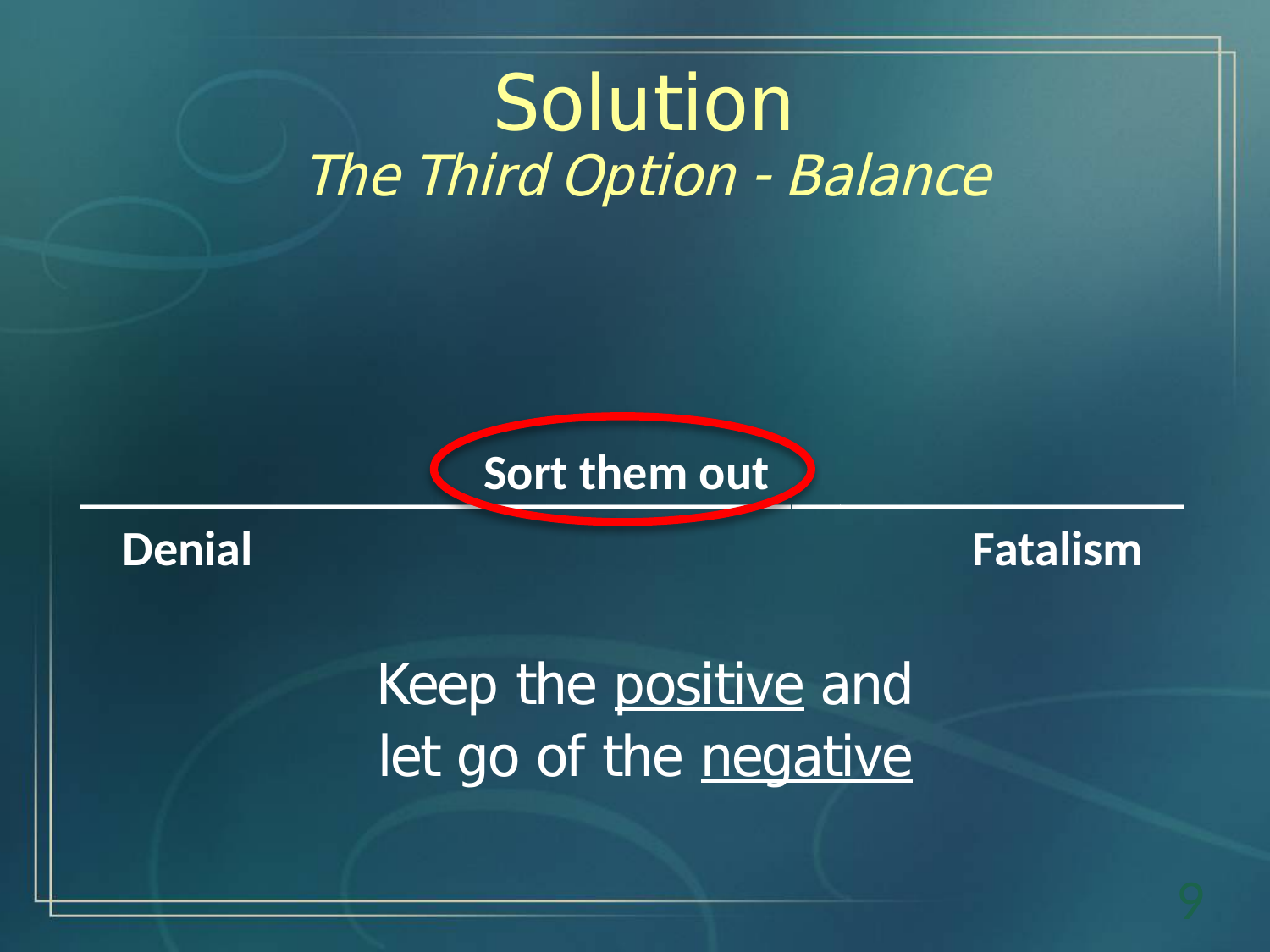

Solution
The Third Option - Balance

_____________________________________________
Denial					   	   Fatalism

Sort them out
Keep the positive and
let go of the negative

9